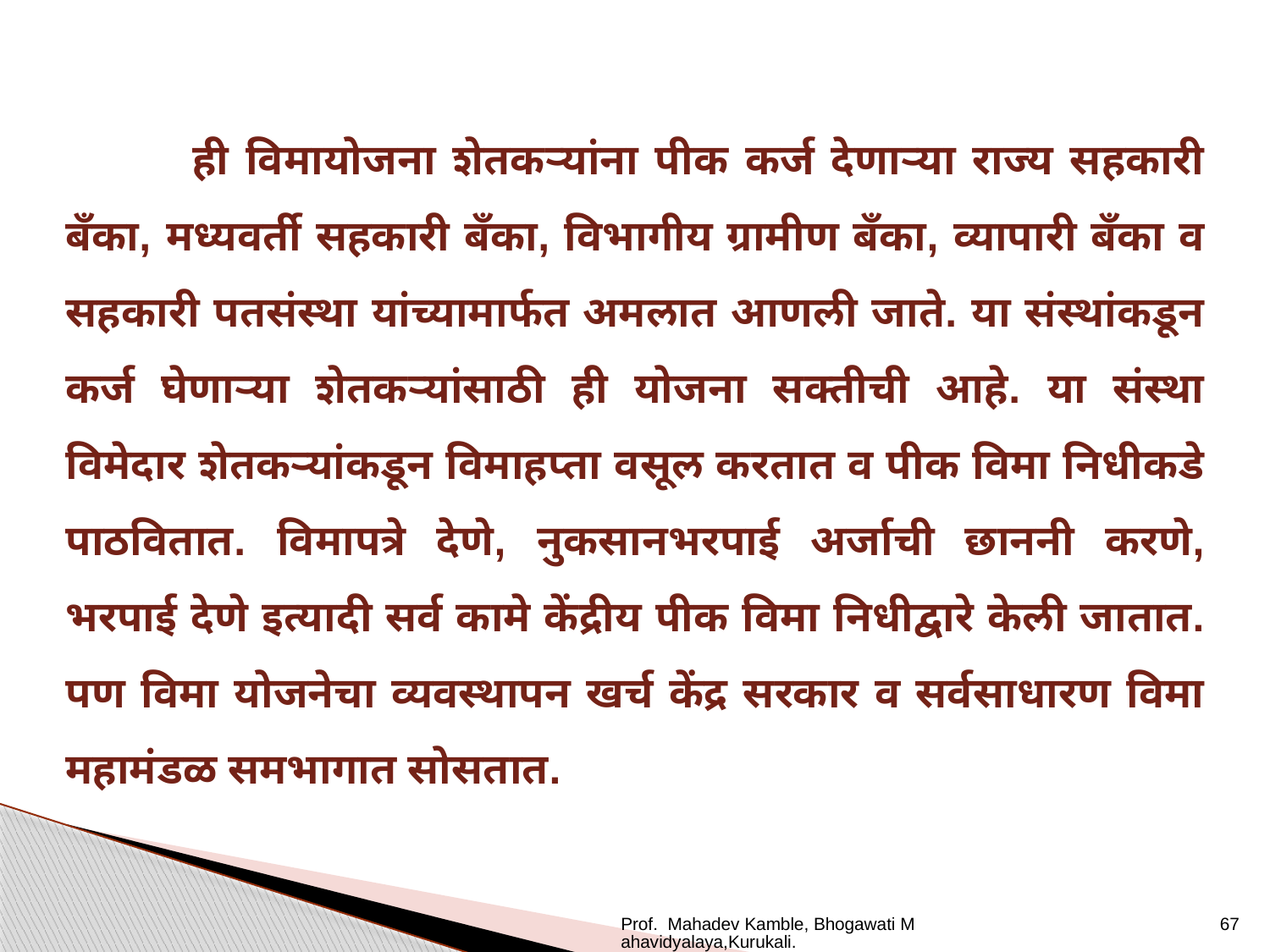

ही विमायोजना शेतकऱ्यांना पीक कर्ज देणाऱ्या राज्य सहकारी बँका, मध्यवर्ती सहकारी बँका, विभागीय ग्रामीण बँका, व्यापारी बँका व सहकारी पतसंस्था यांच्यामार्फत अमलात आणली जाते. या संस्थांकडून कर्ज घेणाऱ्या शेतकऱ्यांसाठी ही योजना सक्तीची आहे. या संस्था विमेदार शेतकऱ्यांकडून विमाहप्ता वसूल करतात व पीक विमा निधीकडे पाठवितात. विमापत्रे देणे, नुकसानभरपाई अर्जाची छाननी करणे, भरपाई देणे इत्यादी सर्व कामे केंद्रीय पीक विमा निधीद्वारे केली जातात. पण विमा योजनेचा व्यवस्थापन खर्च केंद्र सरकार व सर्वसाधारण विमा महामंडळ समभागात सोसतात.
Prof.  Mahadev Kamble, Bhogawati Mahavidyalaya,Kurukali.
67